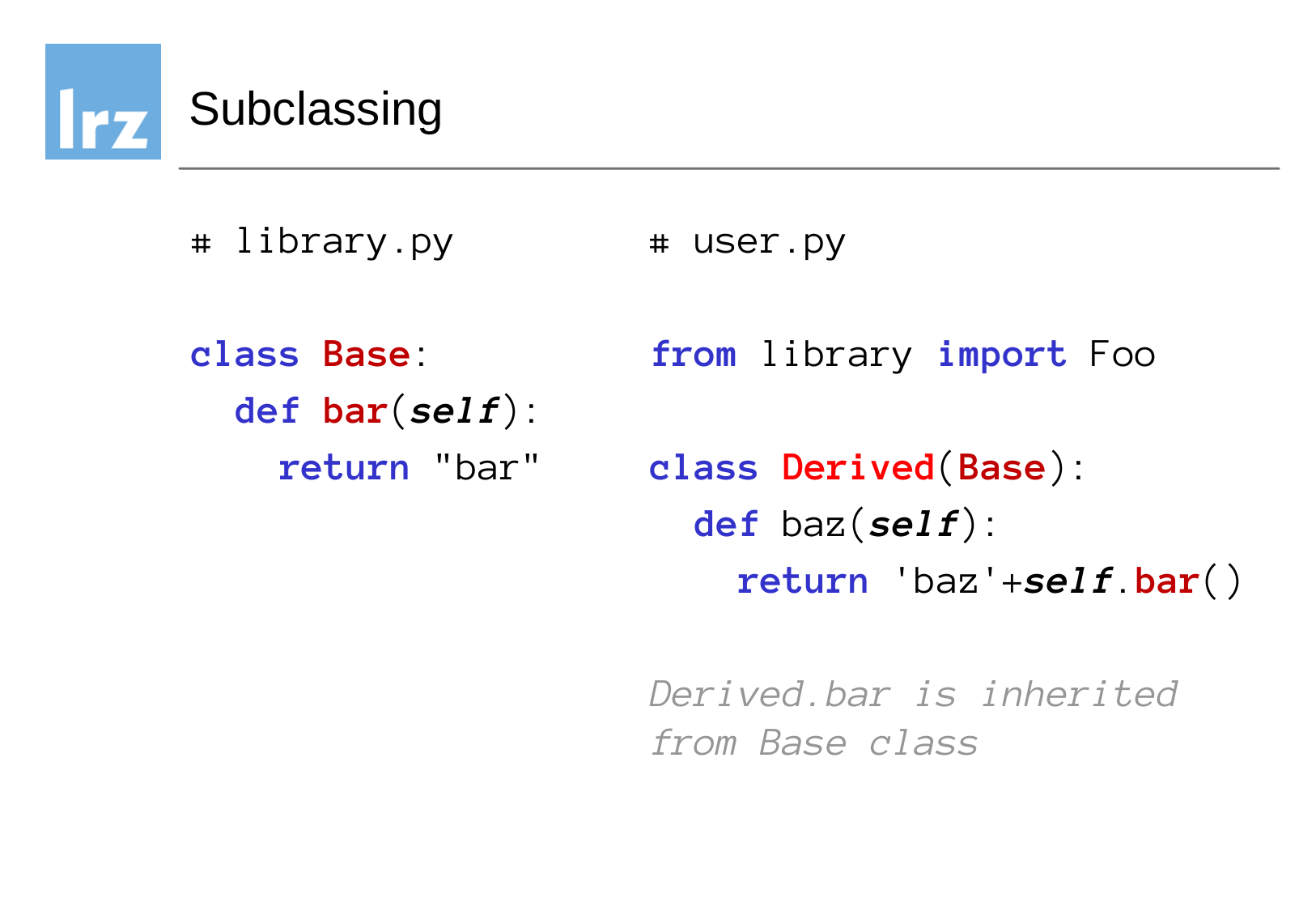

# Subclassing
# library.py

class Base:
  def bar(self):
    return "bar"
# user.py

from library import Foo

class Derived(Base):
  def baz(self):
    return 'baz'+self.bar()

Derived.bar is inherited from Base class